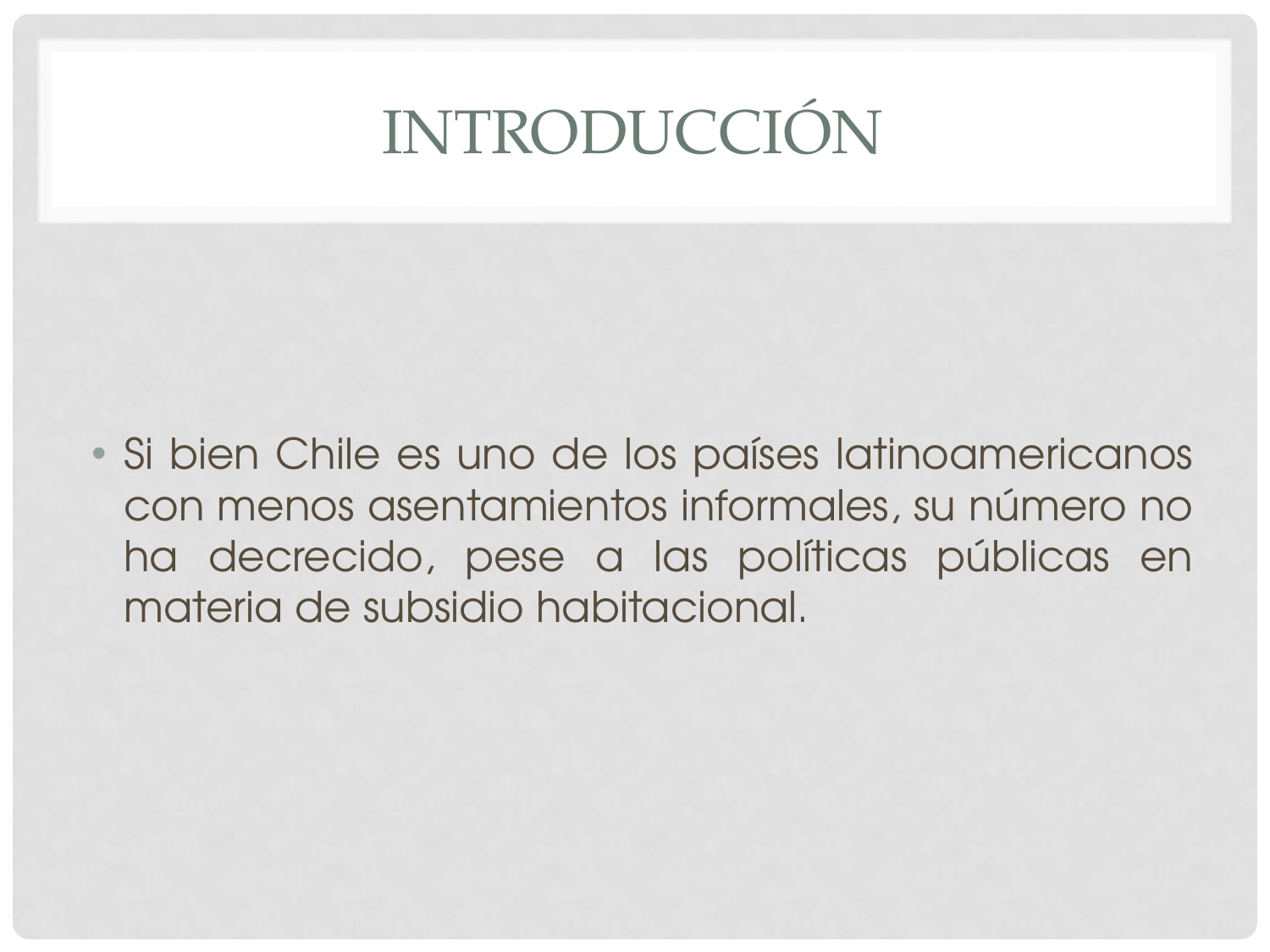

# Introducción

Si bien Chile es uno de los países latinoamericanos con menos asentamientos informales, su número no ha decrecido, pese a las políticas públicas en materia de subsidio habitacional.